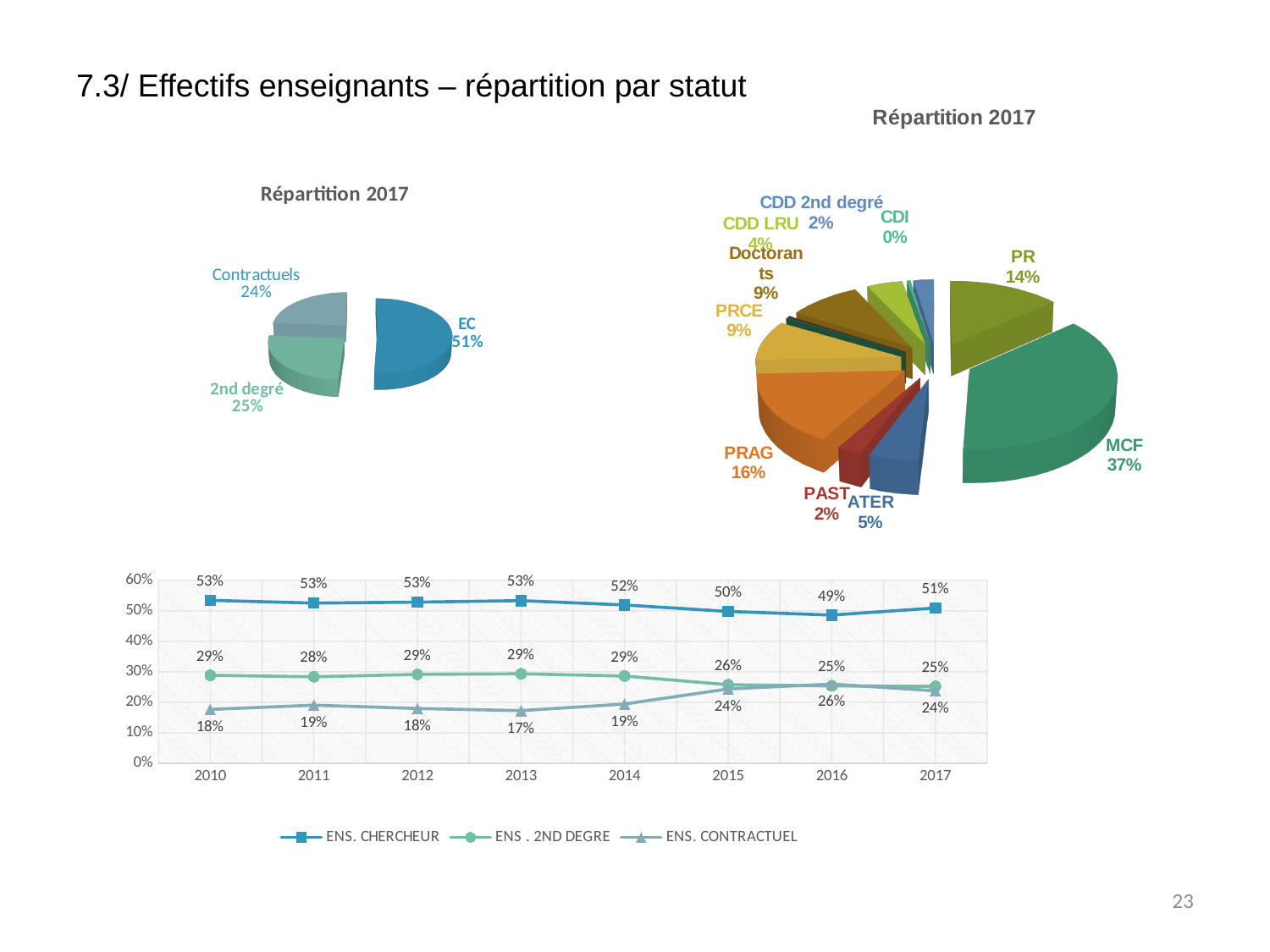

# 7.3/ Effectifs enseignants – répartition par statut

[unsupported chart]

[unsupported chart]

### Chart

| Category | ENS. CHERCHEUR | ENS . 2ND DEGRE | ENS. CONTRACTUEL |
|---|---|---|---|
| 2010 | 0.5344827586206896 | 0.28879310344827586 | 0.17672413793103448 |
| 2011 | 0.5254237288135594 | 0.2838983050847458 | 0.1906779661016949 |
| 2012 | 0.5285087719298246 | 0.2916666666666667 | 0.17982456140350878 |
| 2013 | 0.5334773218142549 | 0.2937365010799136 | 0.17278617710583152 |
| 2014 | 0.5192307692307693 | 0.2863247863247863 | 0.19444444444444445 |
| 2015 | 0.498015873015873 | 0.25793650793650796 | 0.24404761904761904 |
| 2016 | 0.4861111111111111 | 0.25396825396825395 | 0.25992063492063494 |
| 2017 | 0.5093167701863354 | 0.2525879917184265 | 0.23809523809523808 |
23